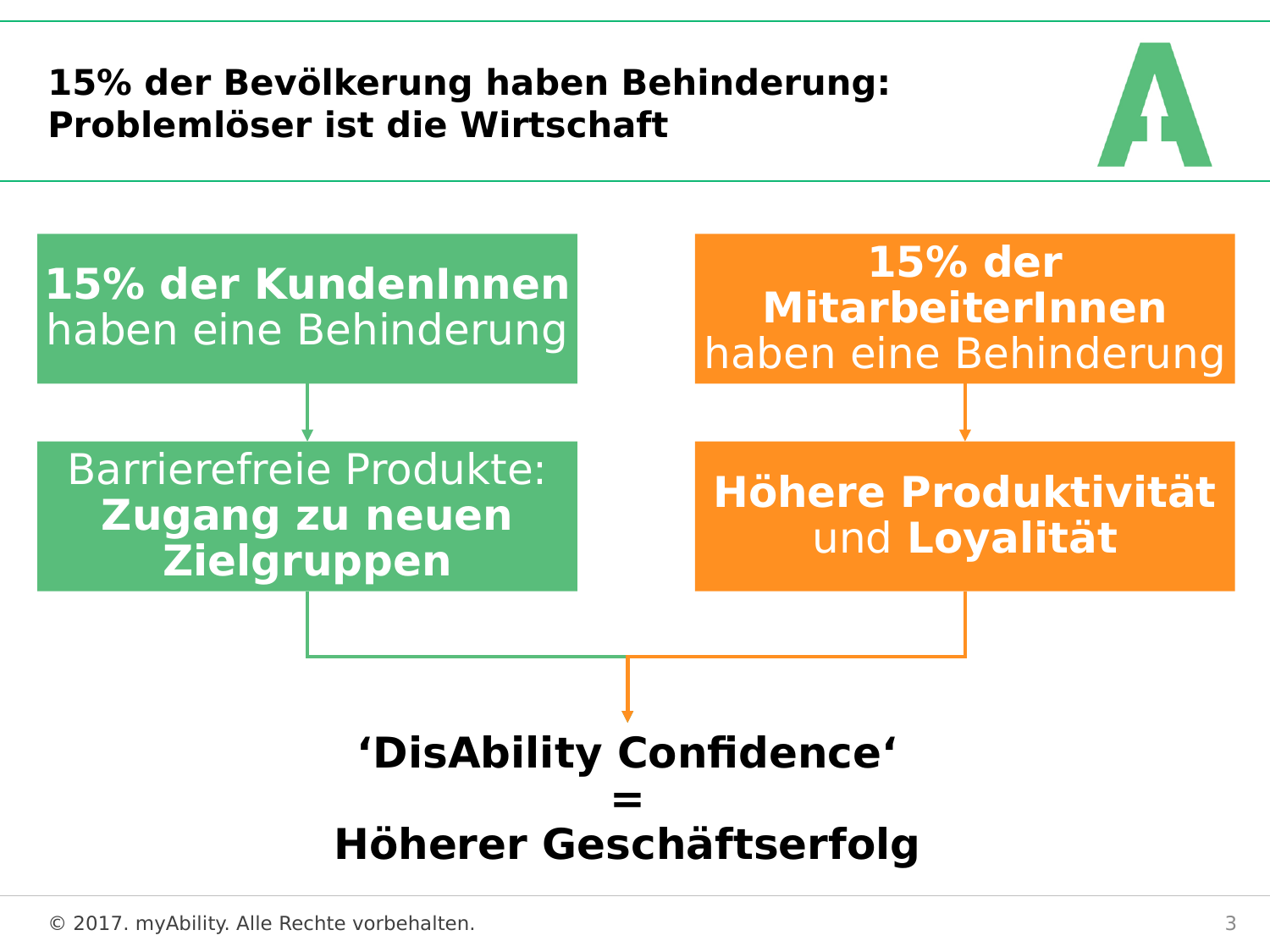

# 15% der Bevölkerung haben Behinderung: Problemlöser ist die Wirtschaft
15% der KundenInnen haben eine Behinderung
Barrierefreie Produkte: Zugang zu neuen Zielgruppen
15% der MitarbeiterInnen haben eine Behinderung
Höhere Produktivität und Loyalität
‘DisAbility Confidence‘
=
Höherer Geschäftserfolg
© 2017. myAbility. Alle Rechte vorbehalten.
3